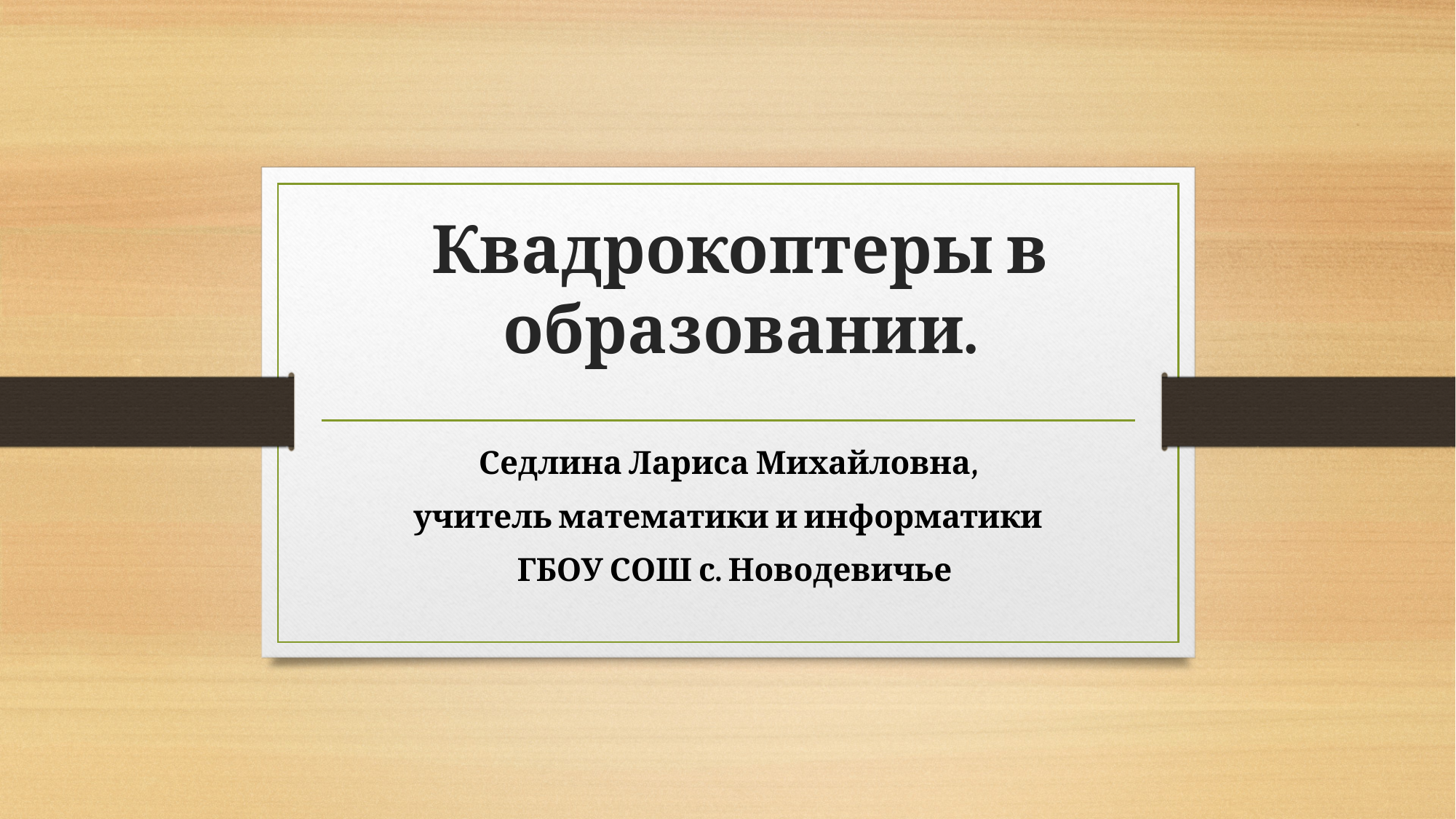

# Квадрокоптеры в образовании.
Седлина Лариса Михайловна,
учитель математики и информатики
  ГБОУ СОШ с. Новодевичье